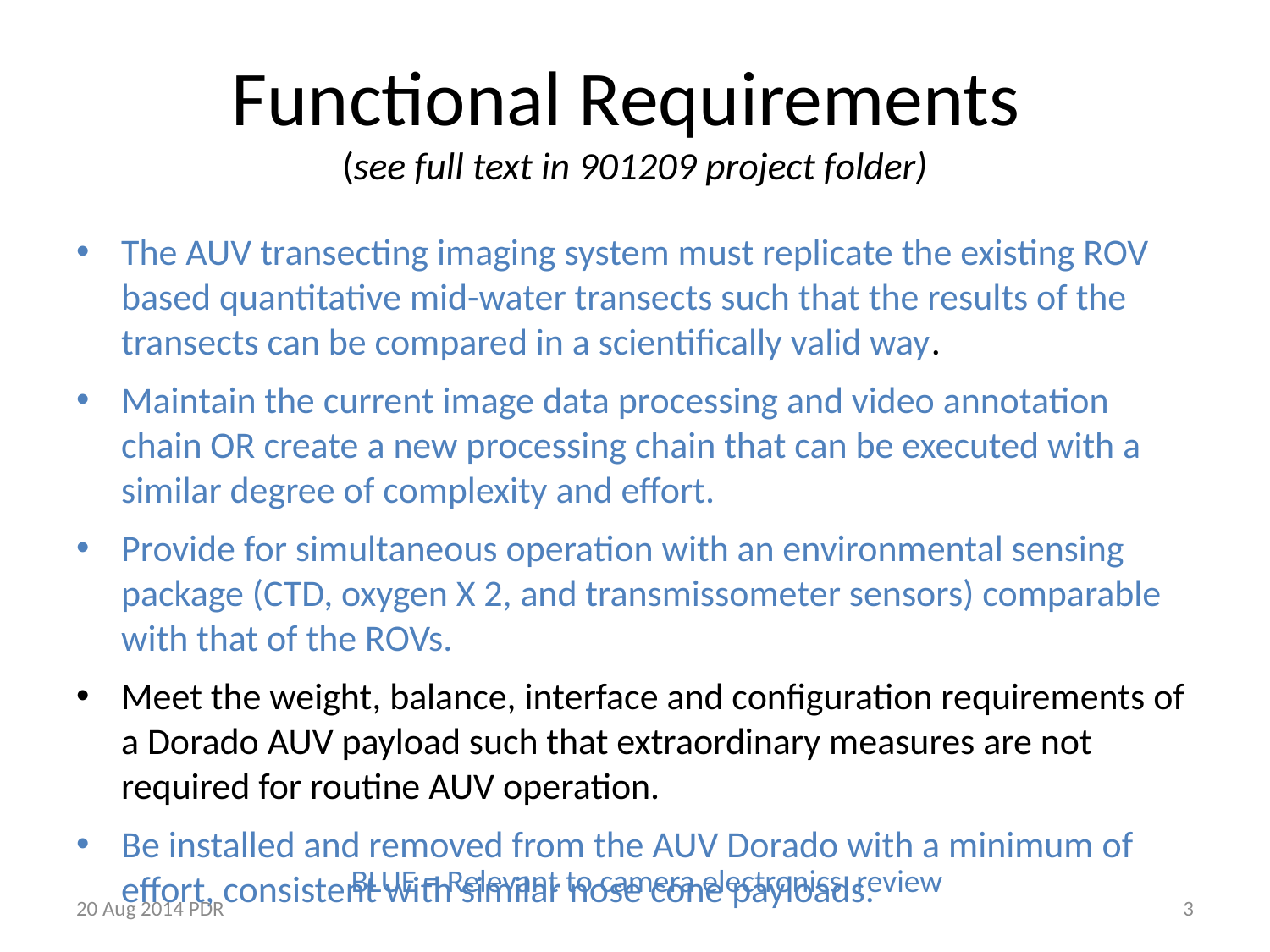

# Functional Requirements (see full text in 901209 project folder)
The AUV transecting imaging system must replicate the existing ROV based quantitative mid-water transects such that the results of the transects can be compared in a scientifically valid way.
Maintain the current image data processing and video annotation chain OR create a new processing chain that can be executed with a similar degree of complexity and effort.
Provide for simultaneous operation with an environmental sensing package (CTD, oxygen X 2, and transmissometer sensors) comparable with that of the ROVs.
Meet the weight, balance, interface and configuration requirements of a Dorado AUV payload such that extraordinary measures are not required for routine AUV operation.
Be installed and removed from the AUV Dorado with a minimum of effort, consistent with similar nose cone payloads.

BLUE = Relevant to camera electronics  review
20 Aug 2014 PDR
3